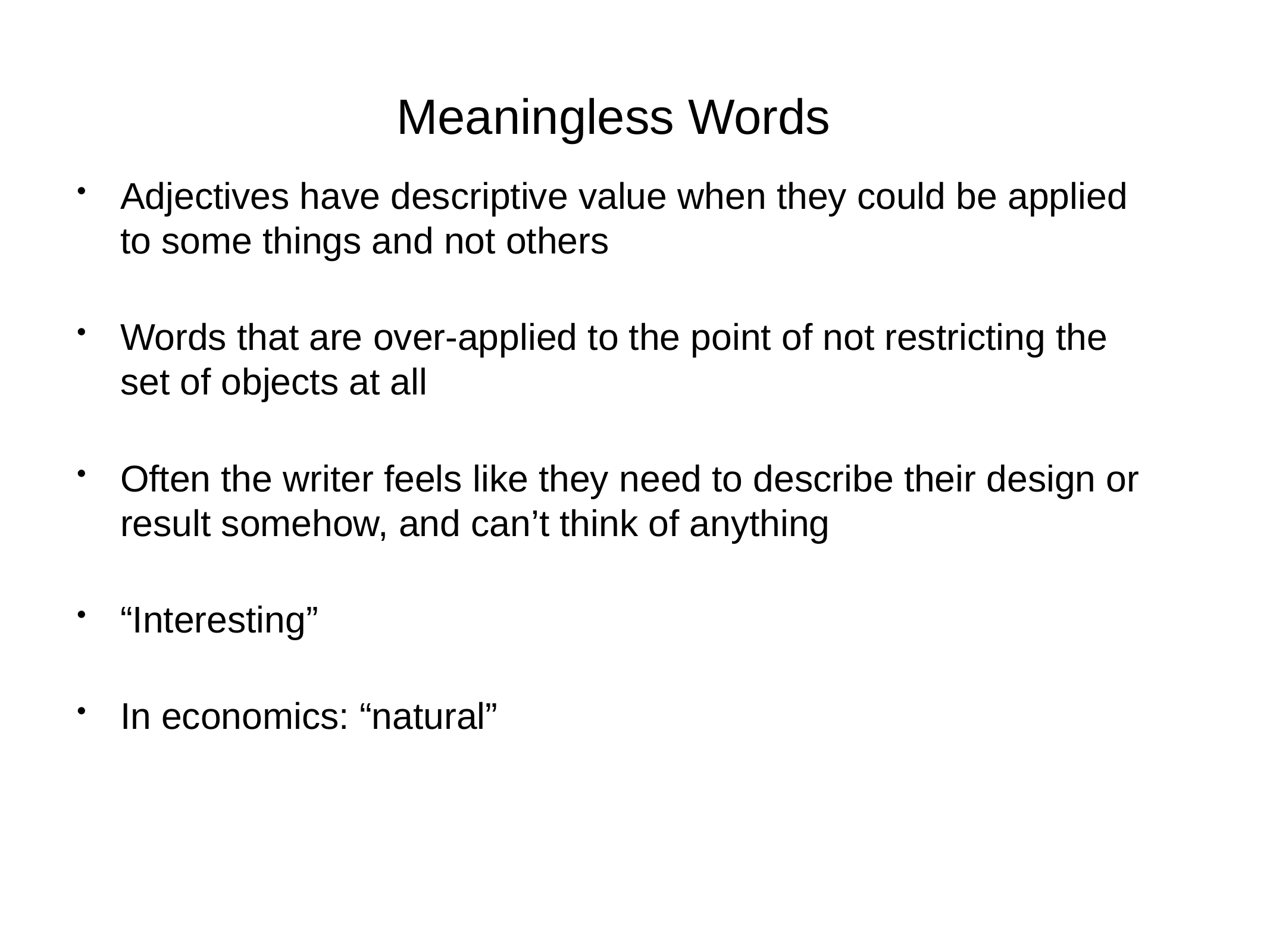

# Meaningless Words
Adjectives have descriptive value when they could be applied to some things and not others
Words that are over-applied to the point of not restricting the set of objects at all
Often the writer feels like they need to describe their design or result somehow, and can’t think of anything
“Interesting”
In economics: “natural”